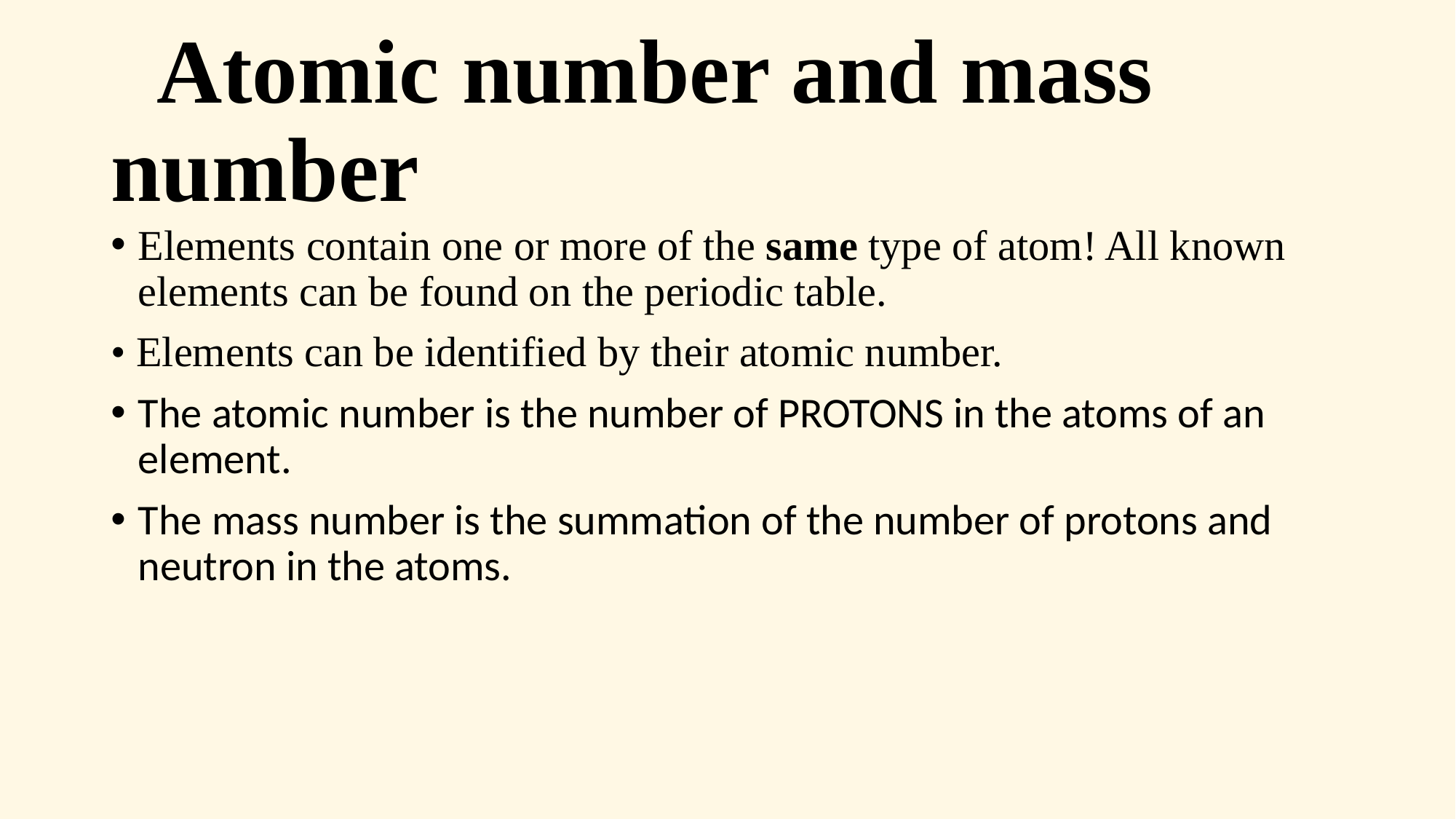

# Atomic number and mass number
Elements contain one or more of the same type of atom! All known elements can be found on the periodic table.
• Elements can be identified by their atomic number.
The atomic number is the number of PROTONS in the atoms of an element.
The mass number is the summation of the number of protons and neutron in the atoms.